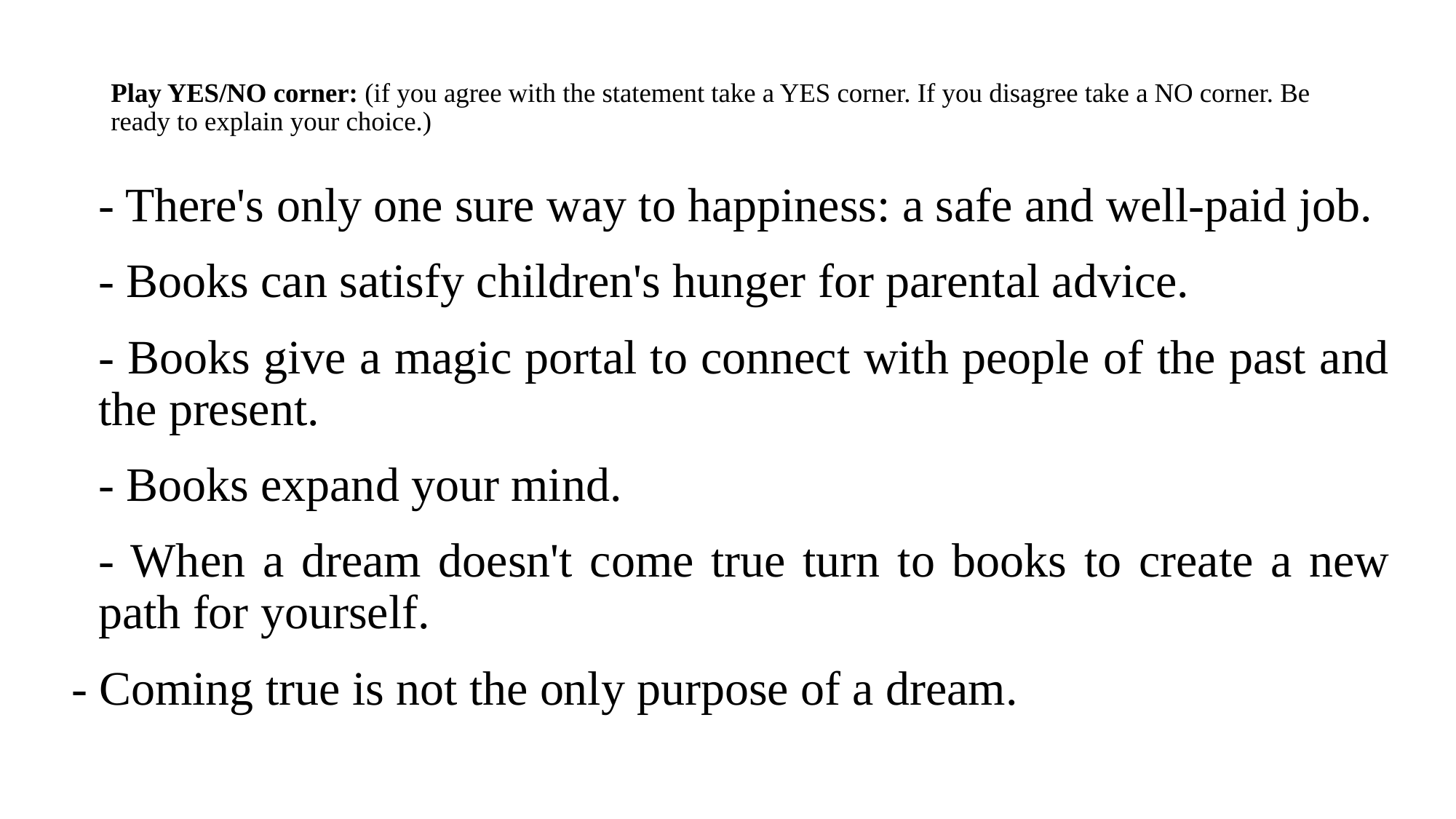

# Play YES/NO corner: (if you agree with the statement take a YES corner. If you disagree take a NO corner. Be ready to explain your choice.)
- There's only one sure way to happiness: a safe and well-paid job.
- Books can satisfy children's hunger for parental advice.
- Books give a magic portal to connect with people of the past and the present.
- Books expand your mind.
- When a dream doesn't come true turn to books to create a new path for yourself.
- Coming true is not the only purpose of a dream.